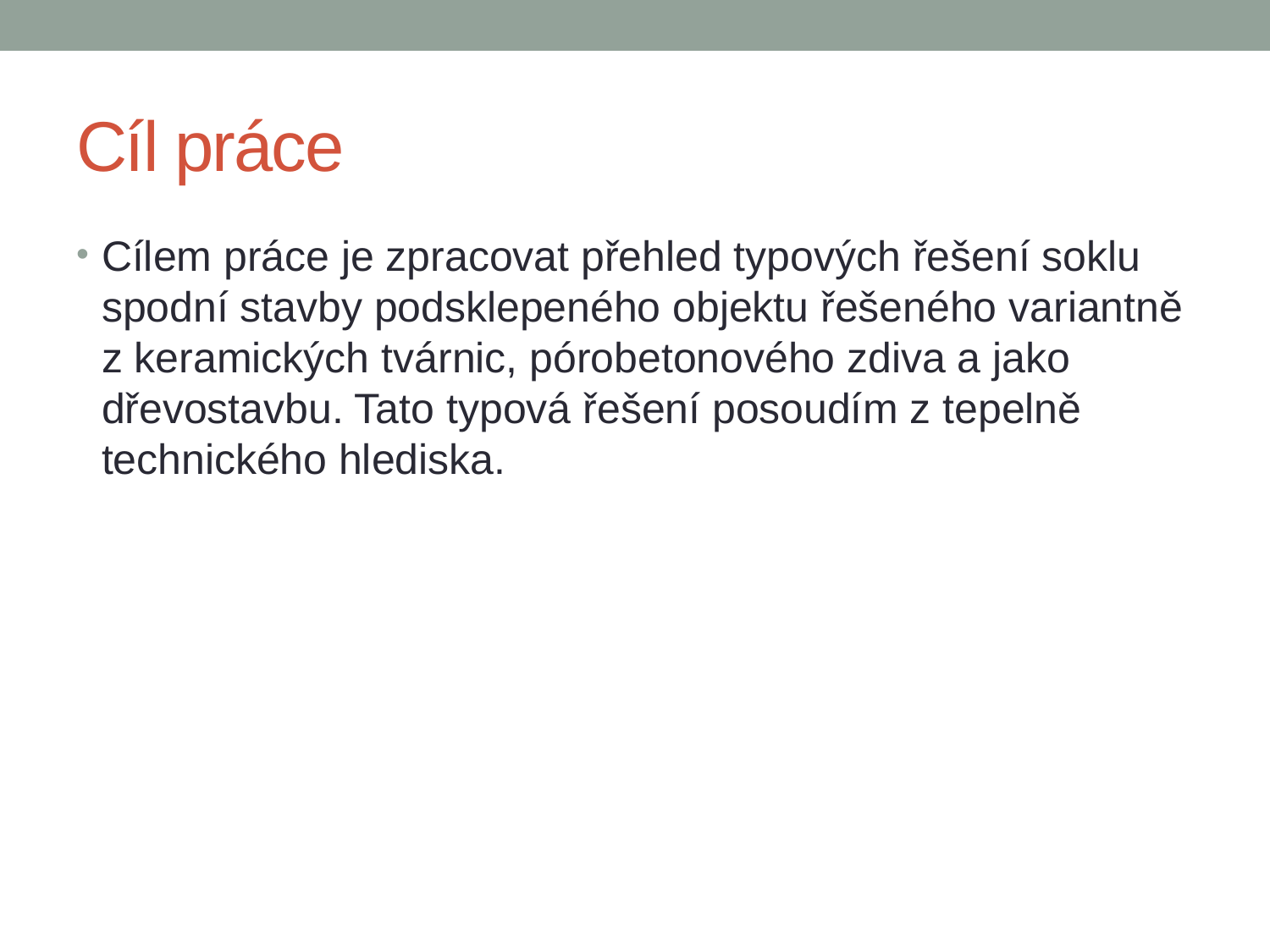

# Cíl práce
Cílem práce je zpracovat přehled typových řešení soklu spodní stavby podsklepeného objektu řešeného variantně z keramických tvárnic, pórobetonového zdiva a jako dřevostavbu. Tato typová řešení posoudím z tepelně technického hlediska.